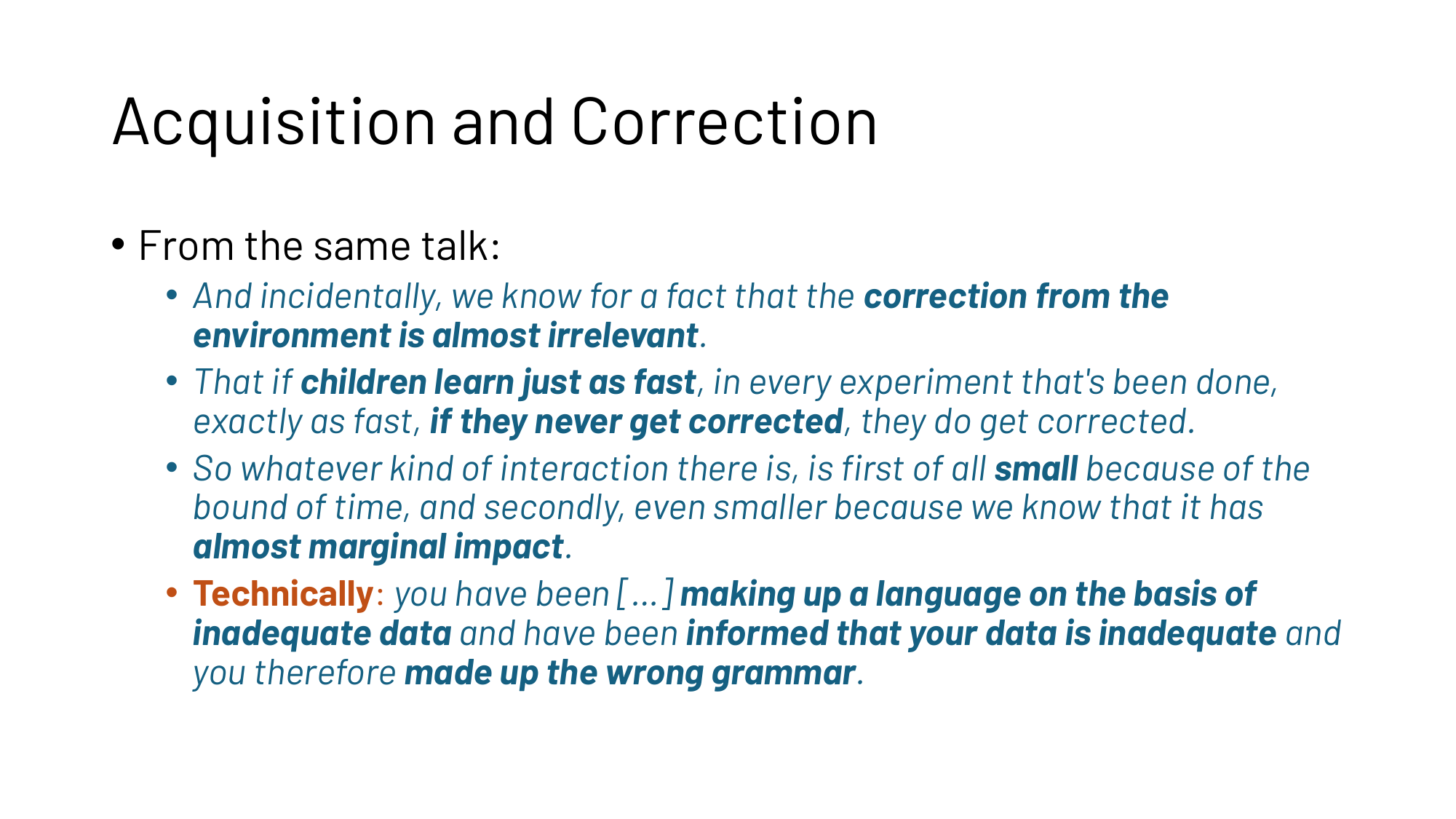

# Acquisition and Correction
From the same talk:
And incidentally, we know for a fact that the correction from the environment is almost irrelevant.
That if children learn just as fast, in every experiment that's been done, exactly as fast, if they never get corrected, they do get corrected.
So whatever kind of interaction there is, is first of all small because of the bound of time, and secondly, even smaller because we know that it has almost marginal impact.
Technically: you have been […] making up a language on the basis of inadequate data and have been informed that your data is inadequate and you therefore made up the wrong grammar.